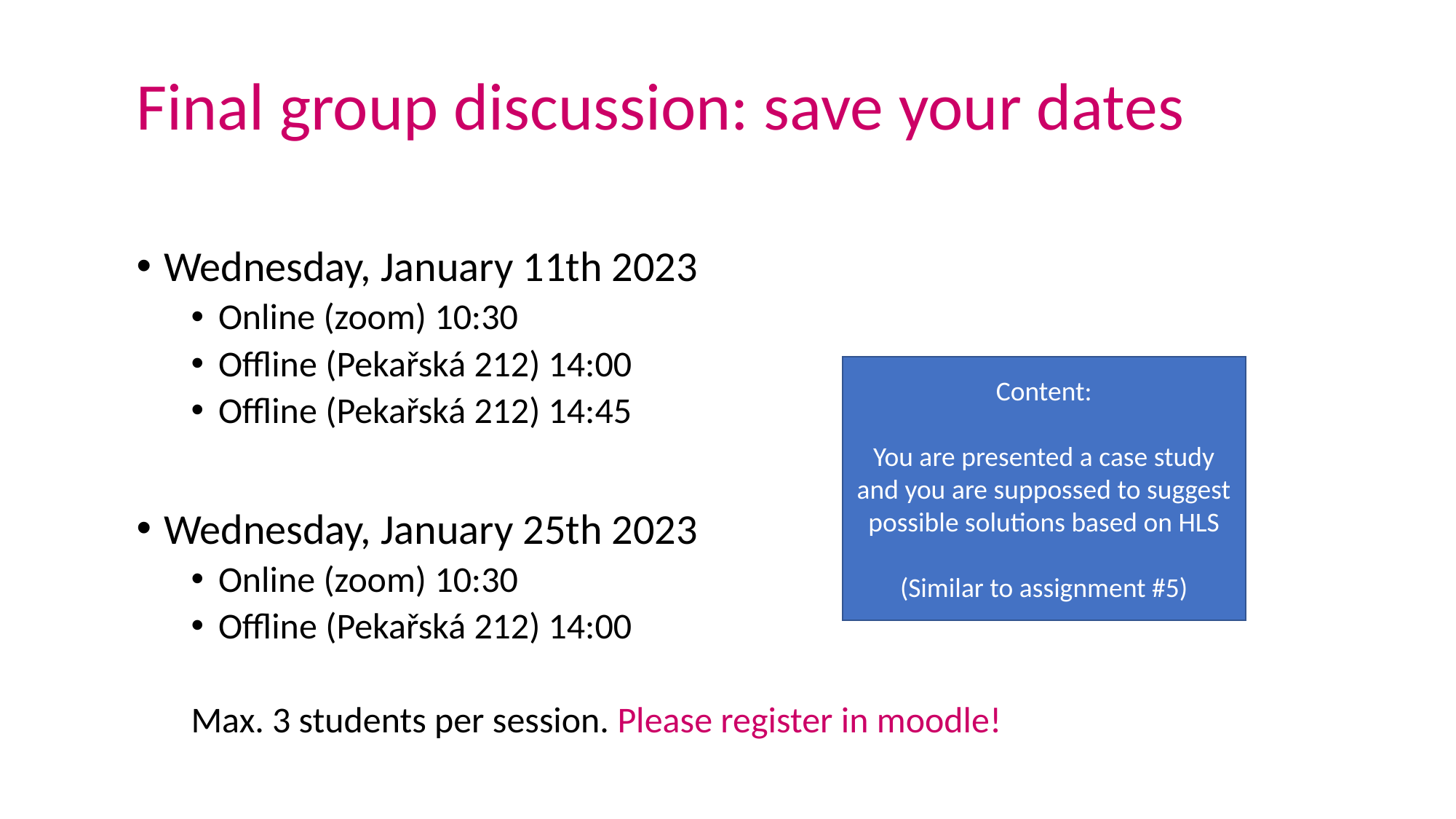

# Final group discussion: save your dates
Wednesday, January 11th 2023
Online (zoom) 10:30
Offline (Pekařská 212) 14:00
Offline (Pekařská 212) 14:45

Wednesday, January 25th 2023
Online (zoom) 10:30
Offline (Pekařská 212) 14:00

Max. 3 students per session. Please register in moodle!

Content:
You are presented a case study and you are suppossed to suggest possible solutions based on HLS

(Similar to assignment #5)